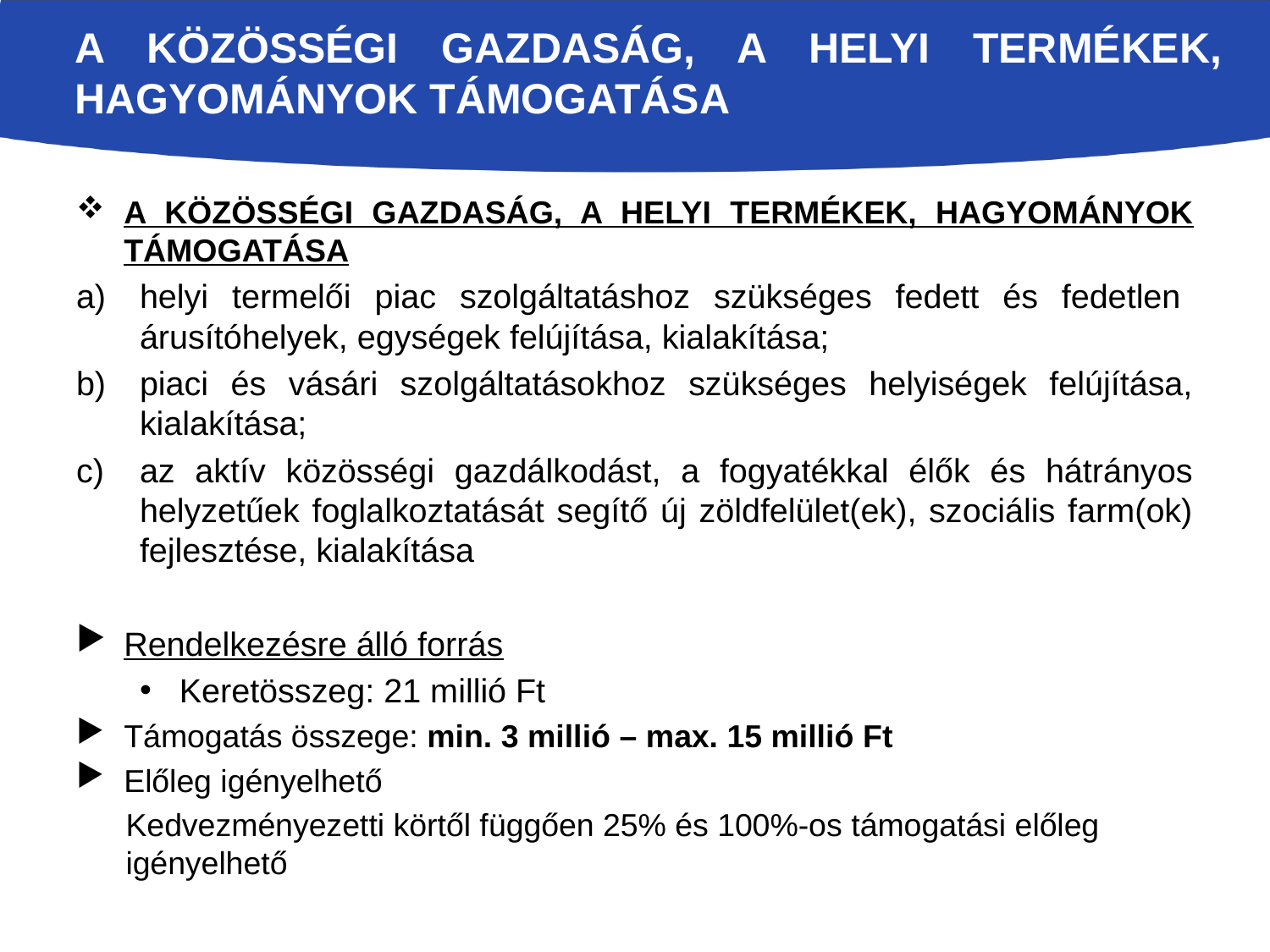

# A KÖZÖSSÉGI GAZDASÁG, A HELYI TERMÉKEK, HAGYOMÁNYOK TÁMOGATÁSA
A KÖZÖSSÉGI GAZDASÁG, A HELYI TERMÉKEK, HAGYOMÁNYOK TÁMOGATÁSA
helyi  termelői  piac  szolgáltatáshoz  szükséges  fedett  és  fedetlen  árusítóhelyek, egységek felújítása, kialakítása;
piaci és vásári szolgáltatásokhoz szükséges helyiségek felújítása, kialakítása;
az aktív közösségi gazdálkodást, a fogyatékkal élők és hátrányos helyzetűek foglalkoztatását segítő új zöldfelület(ek), szociális farm(ok) fejlesztése, kialakítása

Rendelkezésre álló forrás
Keretösszeg: 21 millió Ft
Támogatás összege: min. 3 millió – max. 15 millió Ft
Előleg igényelhető
Kedvezményezetti körtől függően 25% és 100%-os támogatási előleg igényelhető